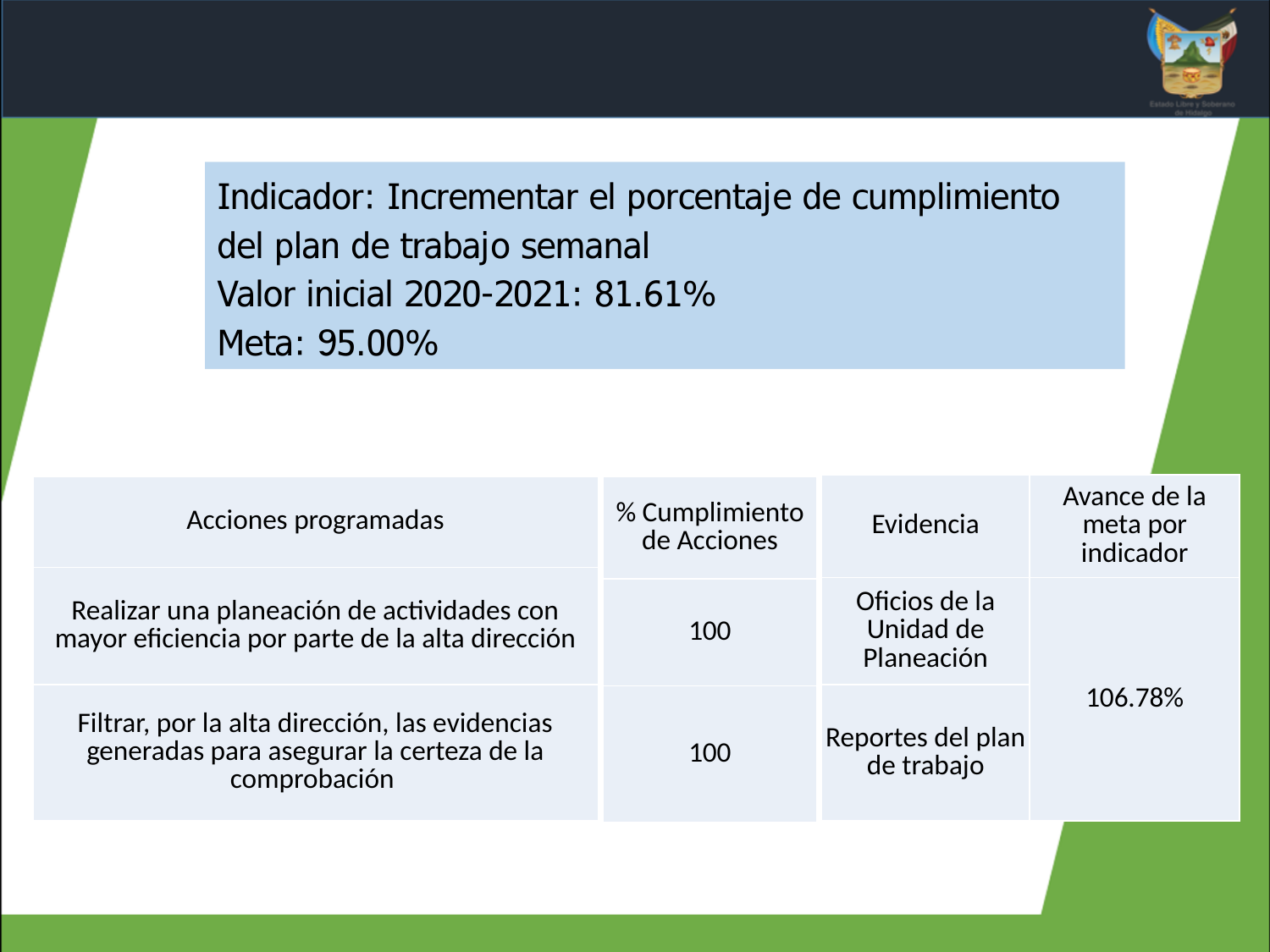

Indicador: Incrementar el porcentaje de cumplimiento del plan de trabajo semanal
Valor inicial 2020-2021: 81.61%
Meta: 95.00%
| Evidencia | Avance de la meta por indicador |
| --- | --- |
| Oficios de la Unidad de Planeación | 106.78% |
| Reportes del plan de trabajo |  |
| Acciones programadas |
| --- |
| Realizar una planeación de actividades con mayor eficiencia por parte de la alta dirección |
| Filtrar, por la alta dirección, las evidencias generadas para asegurar la certeza de la comprobación |
| % Cumplimiento de Acciones |
| --- |
| 100 |
| 100 |